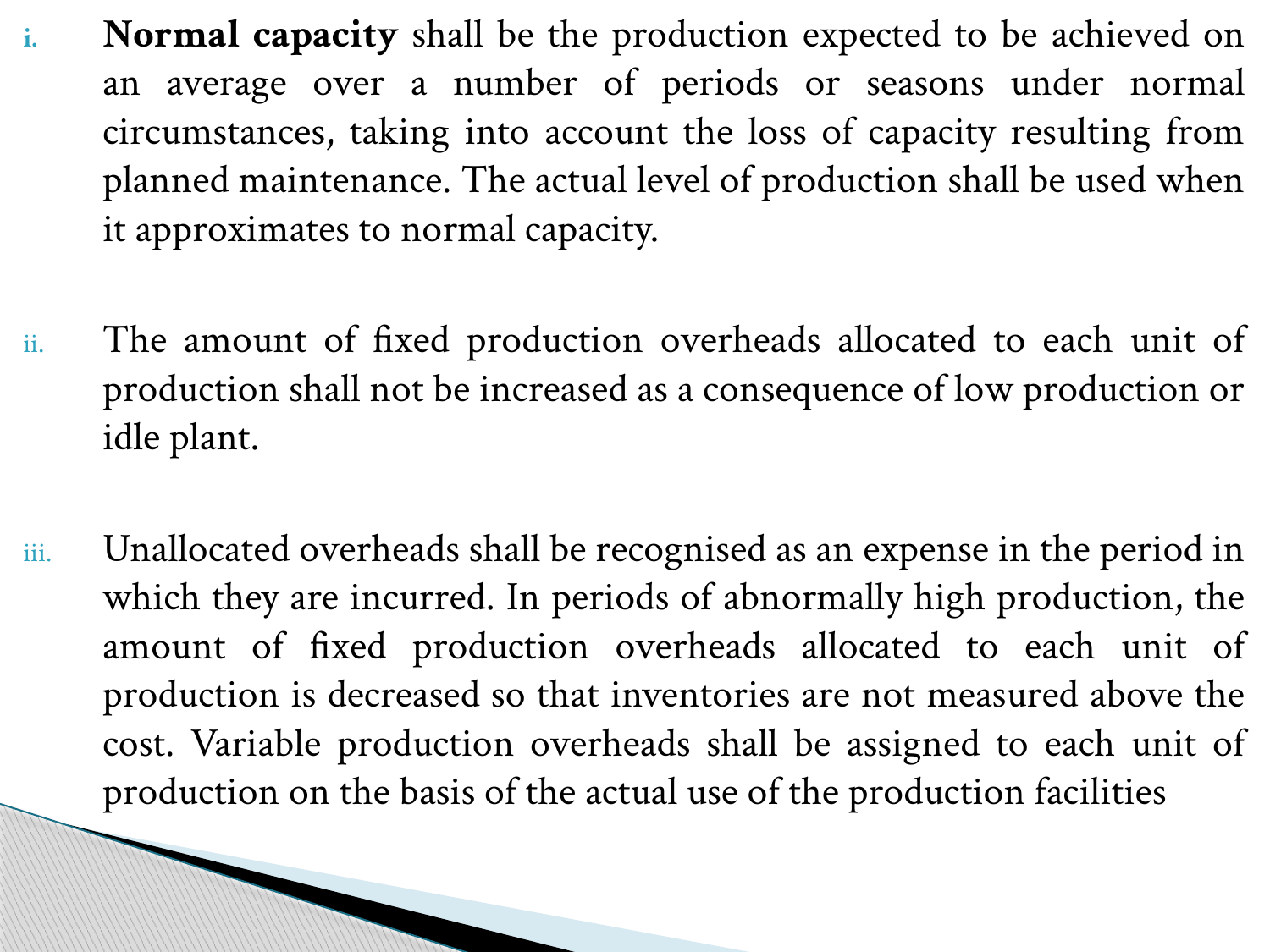

Normal capacity shall be the production expected to be achieved on an average over a number of periods or seasons under normal circumstances, taking into account the loss of capacity resulting from planned maintenance. The actual level of production shall be used when it approximates to normal capacity.

The amount of fixed production overheads allocated to each unit of production shall not be increased as a consequence of low production or idle plant.

Unallocated overheads shall be recognised as an expense in the period in which they are incurred. In periods of abnormally high production, the amount of fixed production overheads allocated to each unit of production is decreased so that inventories are not measured above the cost. Variable production overheads shall be assigned to each unit of production on the basis of the actual use of the production facilities